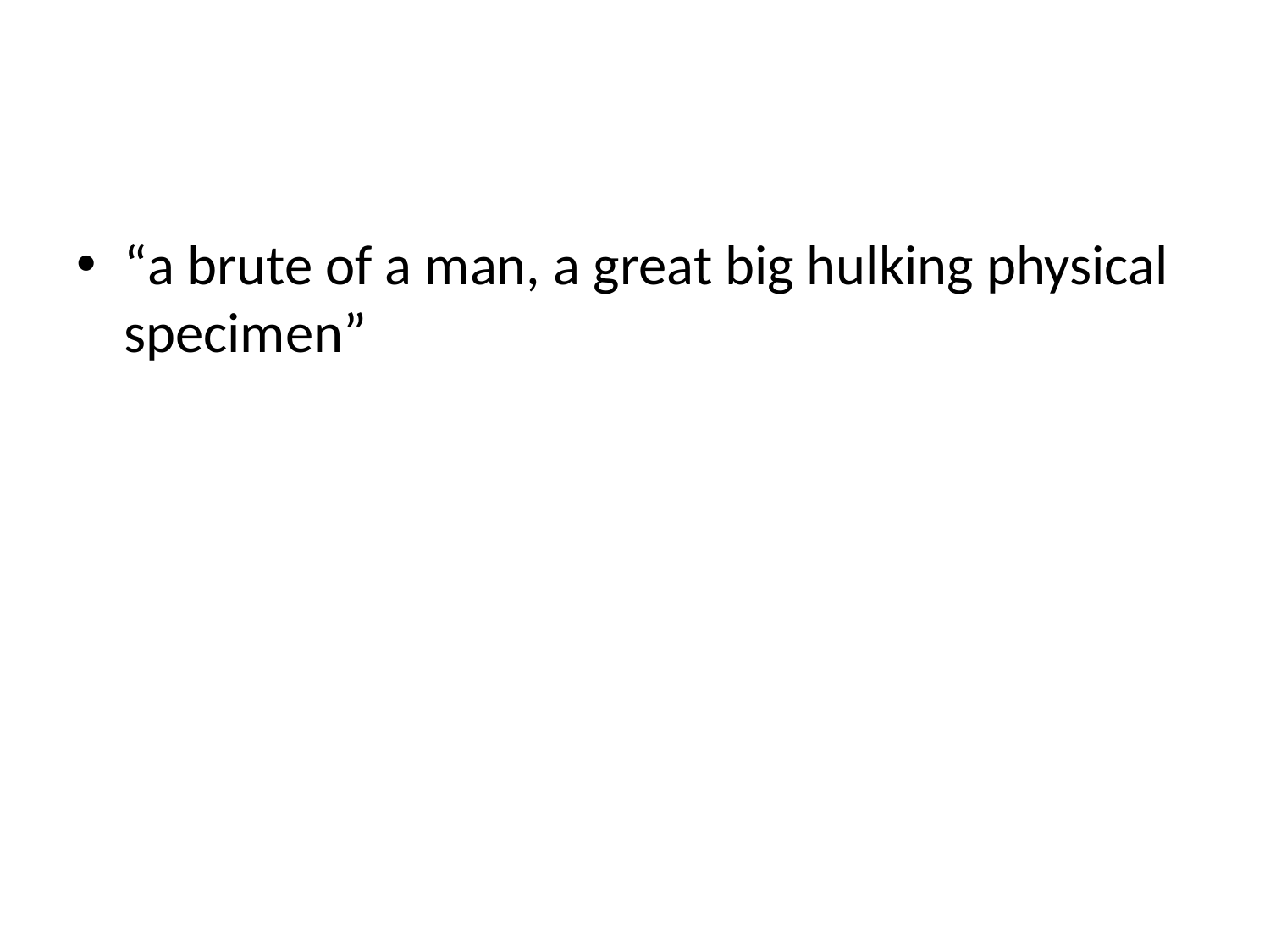

#
“a brute of a man, a great big hulking physical specimen”